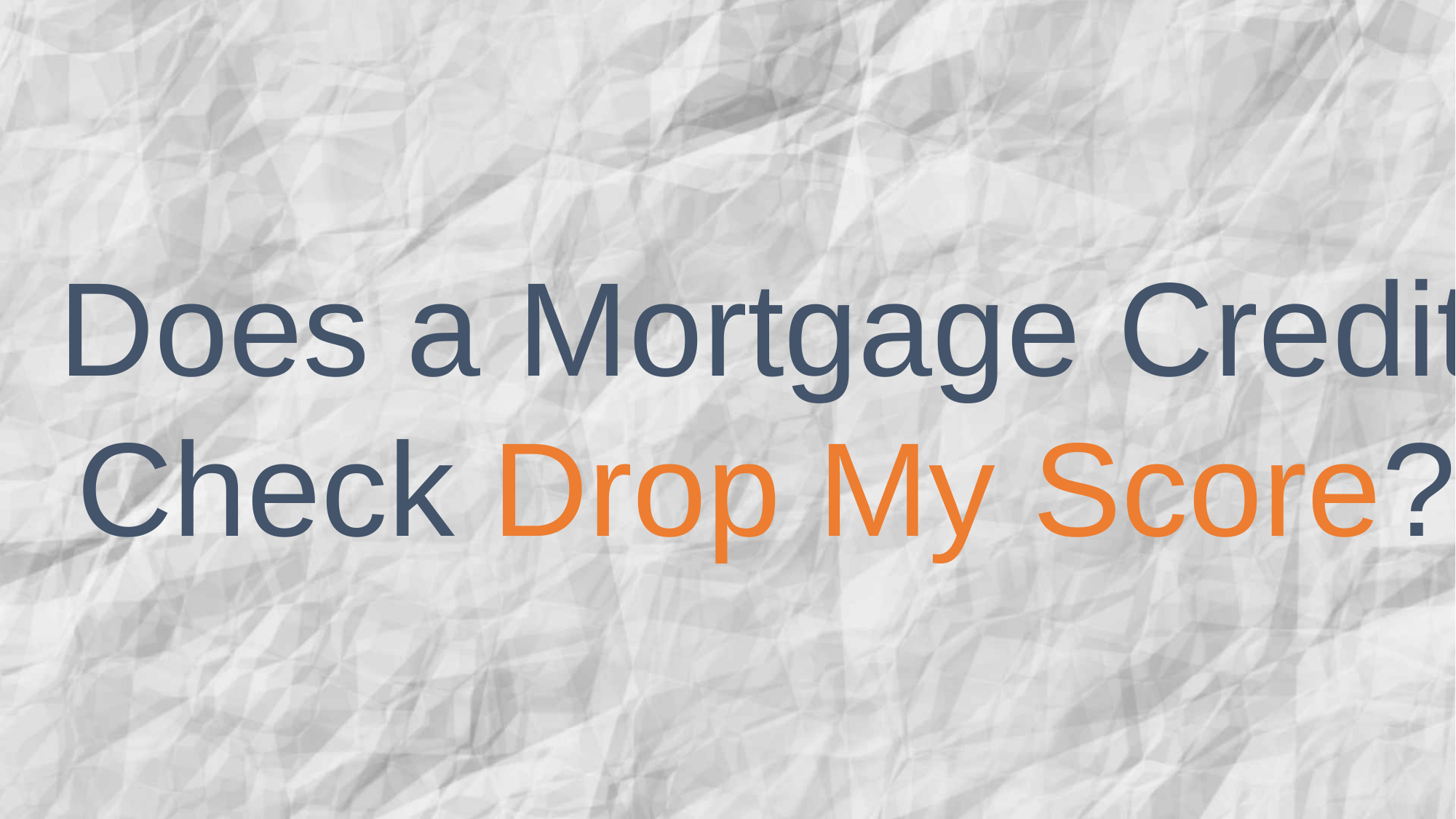

Does a Mortgage Credit
Check Drop My Score?